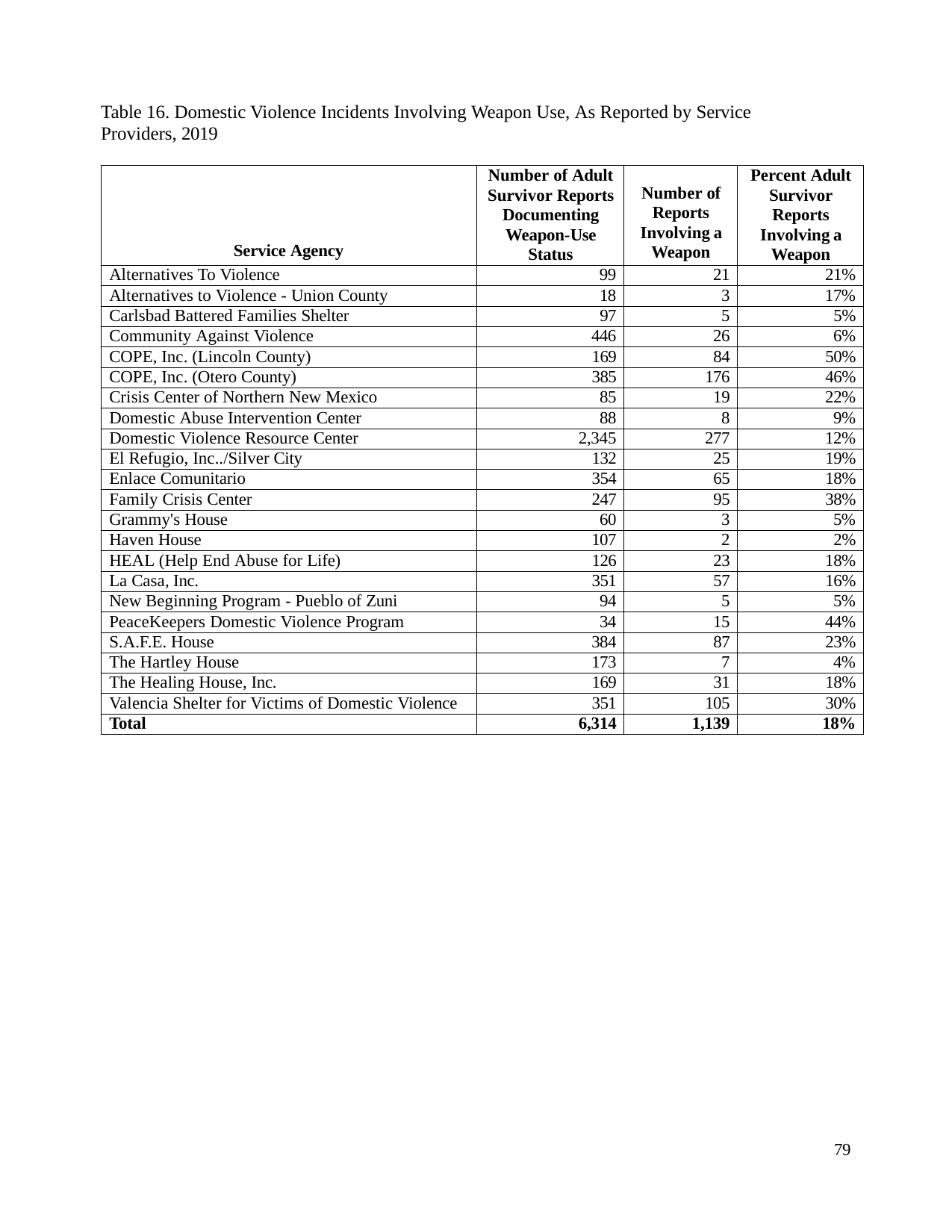

Table 16. Domestic Violence Incidents Involving Weapon Use, As Reported by Service Providers, 2019
| Service Agency | Number of Adult Survivor Reports Documenting Weapon-Use Status | Number of Reports Involving a Weapon | Percent Adult Survivor Reports Involving a Weapon |
| --- | --- | --- | --- |
| Alternatives To Violence | 99 | 21 | 21% |
| Alternatives to Violence - Union County | 18 | 3 | 17% |
| Carlsbad Battered Families Shelter | 97 | 5 | 5% |
| Community Against Violence | 446 | 26 | 6% |
| COPE, Inc. (Lincoln County) | 169 | 84 | 50% |
| COPE, Inc. (Otero County) | 385 | 176 | 46% |
| Crisis Center of Northern New Mexico | 85 | 19 | 22% |
| Domestic Abuse Intervention Center | 88 | 8 | 9% |
| Domestic Violence Resource Center | 2,345 | 277 | 12% |
| El Refugio, Inc../Silver City | 132 | 25 | 19% |
| Enlace Comunitario | 354 | 65 | 18% |
| Family Crisis Center | 247 | 95 | 38% |
| Grammy's House | 60 | 3 | 5% |
| Haven House | 107 | 2 | 2% |
| HEAL (Help End Abuse for Life) | 126 | 23 | 18% |
| La Casa, Inc. | 351 | 57 | 16% |
| New Beginning Program - Pueblo of Zuni | 94 | 5 | 5% |
| PeaceKeepers Domestic Violence Program | 34 | 15 | 44% |
| S.A.F.E. House | 384 | 87 | 23% |
| The Hartley House | 173 | 7 | 4% |
| The Healing House, Inc. | 169 | 31 | 18% |
| Valencia Shelter for Victims of Domestic Violence | 351 | 105 | 30% |
| Total | 6,314 | 1,139 | 18% |
79